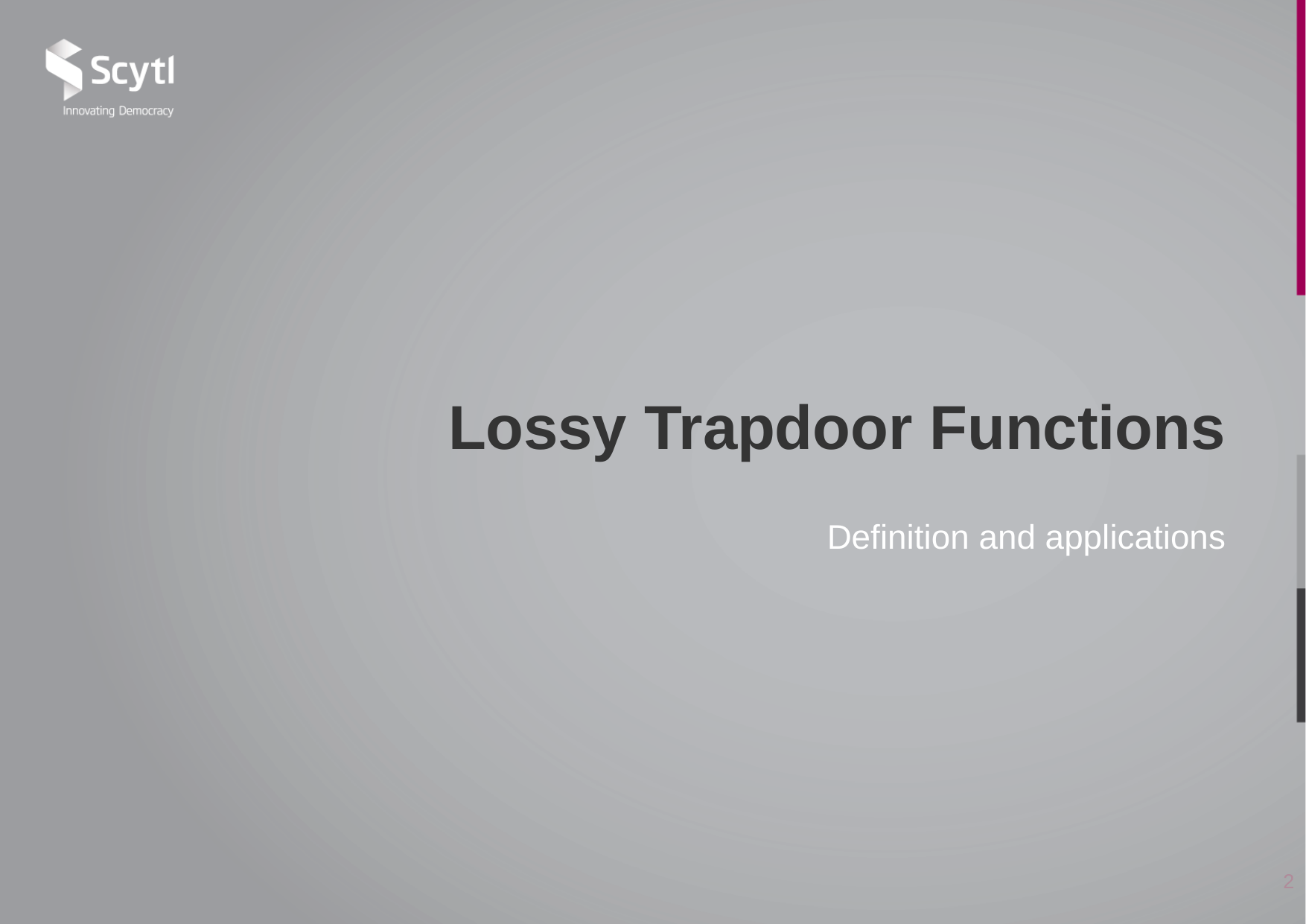

# Lossy Trapdoor Functions
Definition and applications
2